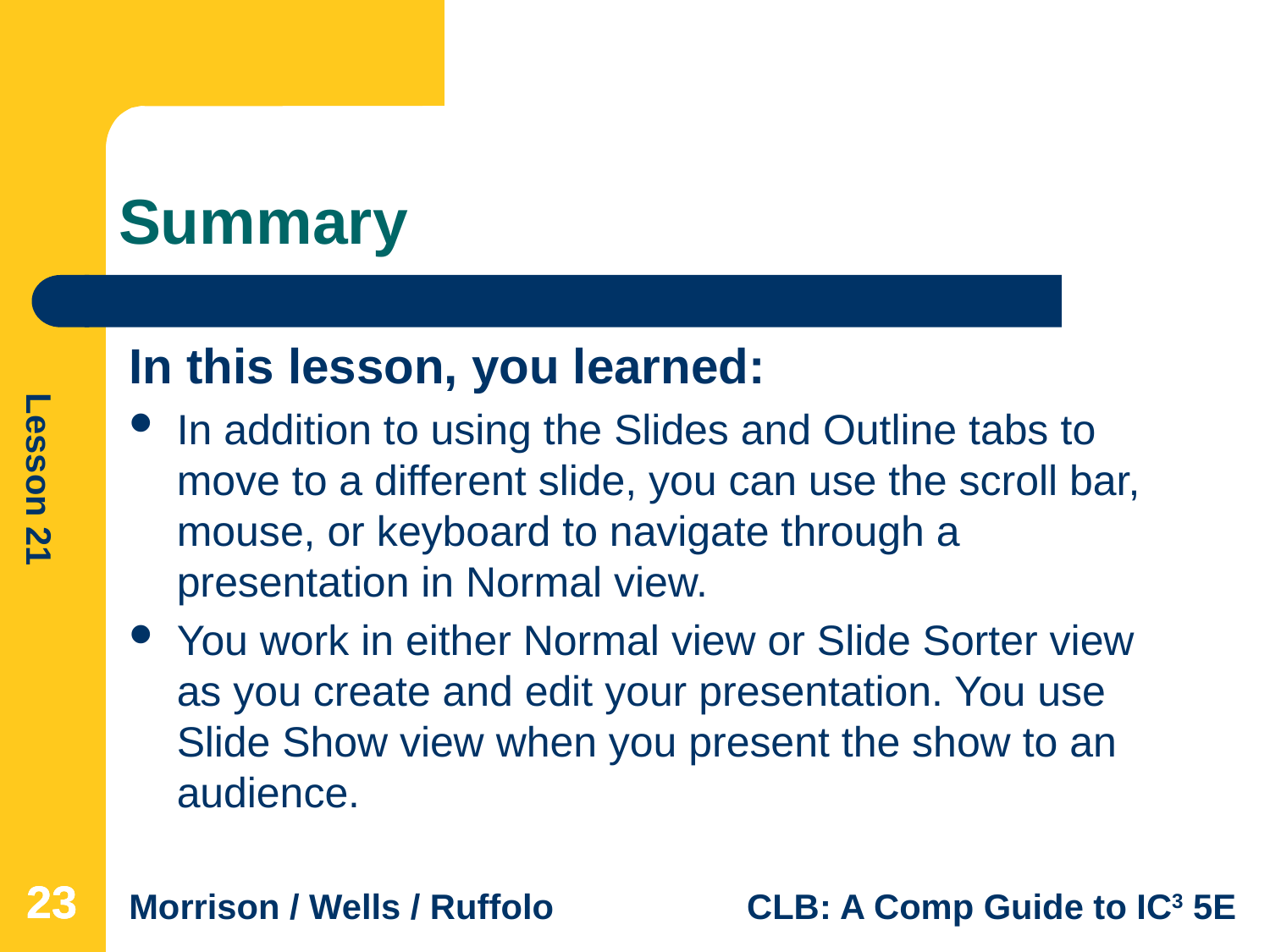

# Summary
In this lesson, you learned:
In addition to using the Slides and Outline tabs to move to a different slide, you can use the scroll bar, mouse, or keyboard to navigate through a presentation in Normal view.
You work in either Normal view or Slide Sorter view as you create and edit your presentation. You use Slide Show view when you present the show to an audience.
23
23
23